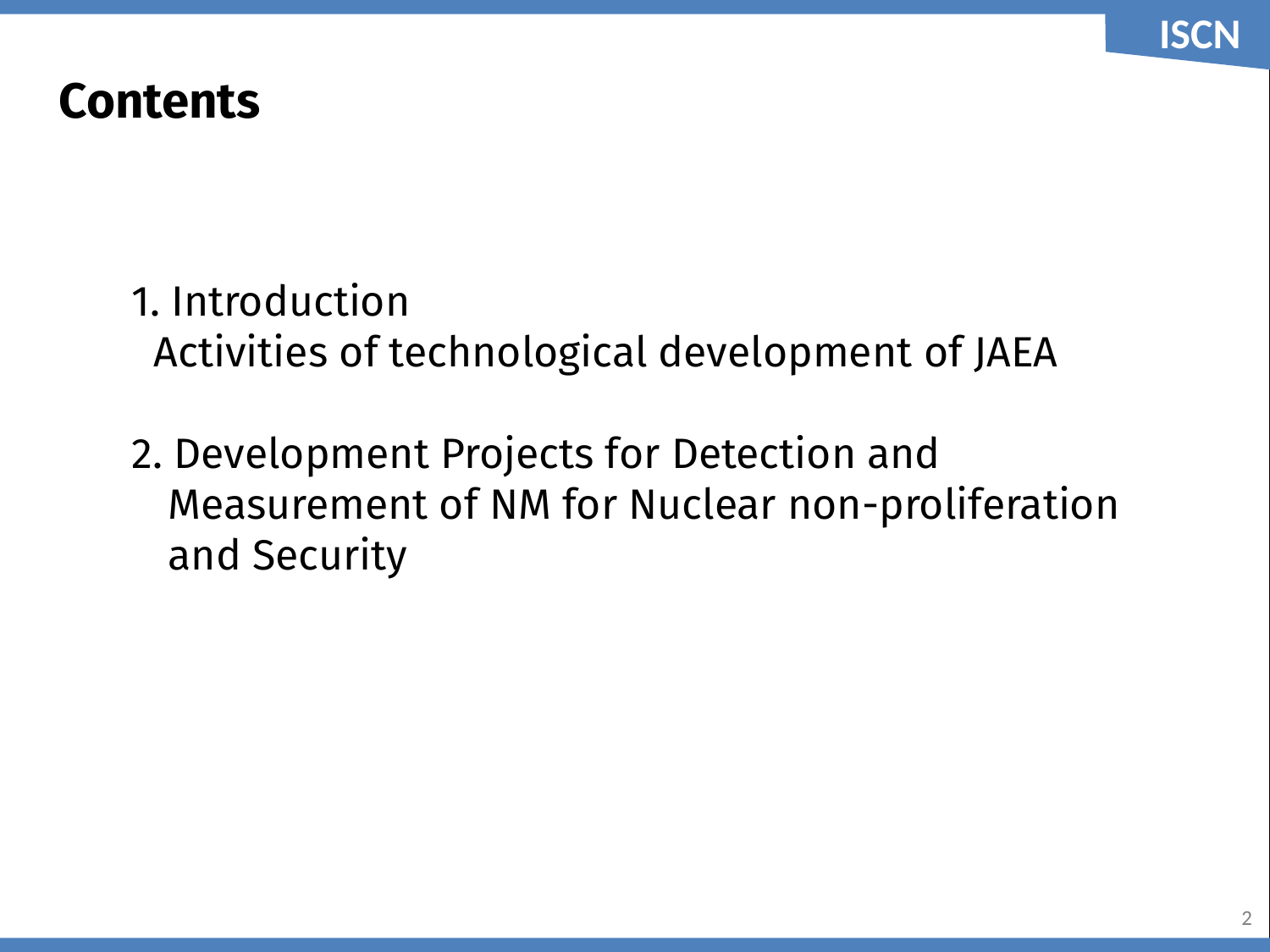

Contents
1. Introduction
  Activities of technological development of JAEA

2. Development Projects for Detection and Measurement of NM for Nuclear non-proliferation and Security
2